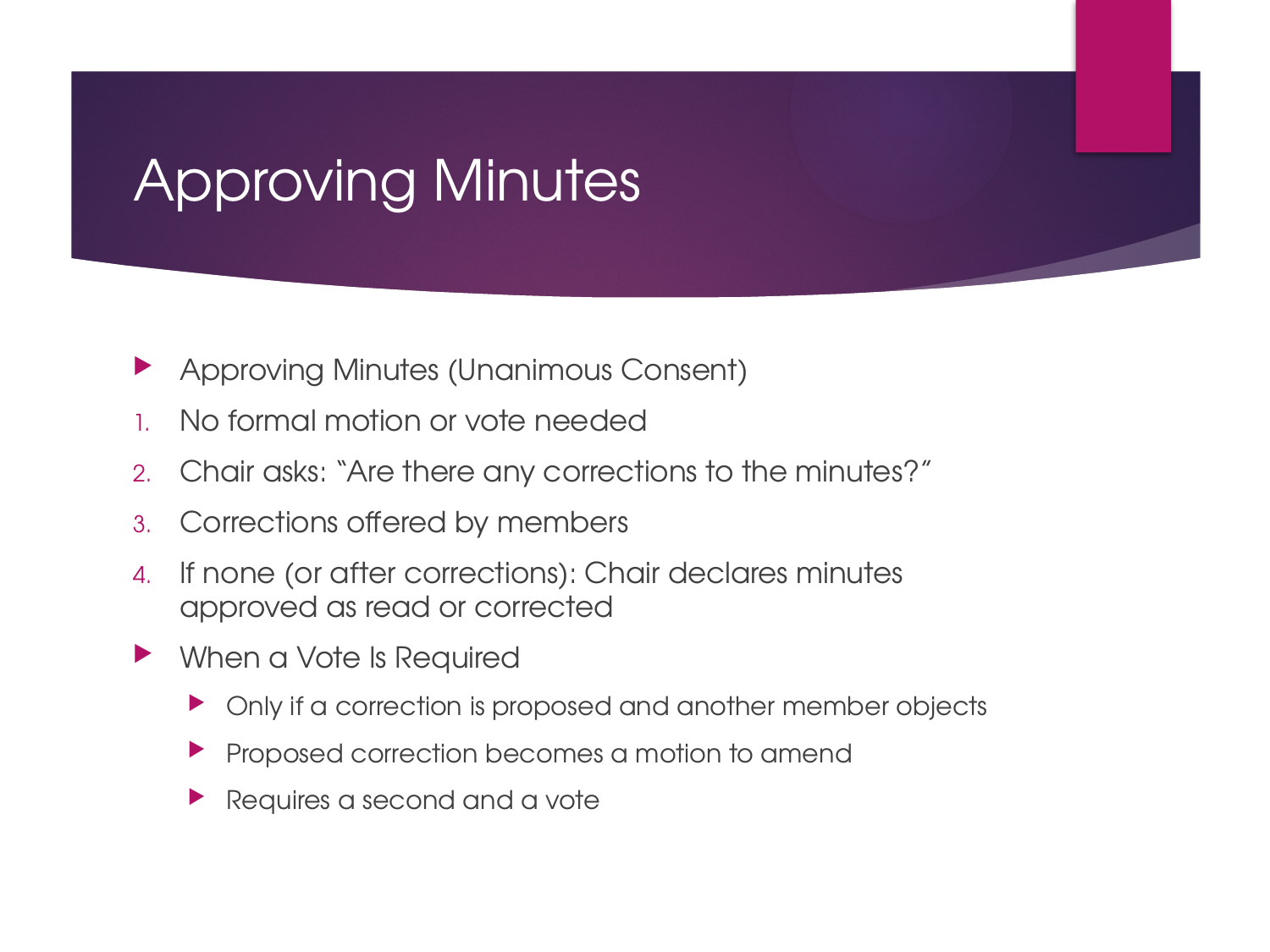

# Approving Minutes
Approving Minutes (Unanimous Consent)
No formal motion or vote needed
Chair asks: “Are there any corrections to the minutes?”
Corrections offered by members
If none (or after corrections): Chair declares minutes approved as read or corrected
When a Vote Is Required
Only if a correction is proposed and another member objects
Proposed correction becomes a motion to amend
Requires a second and a vote